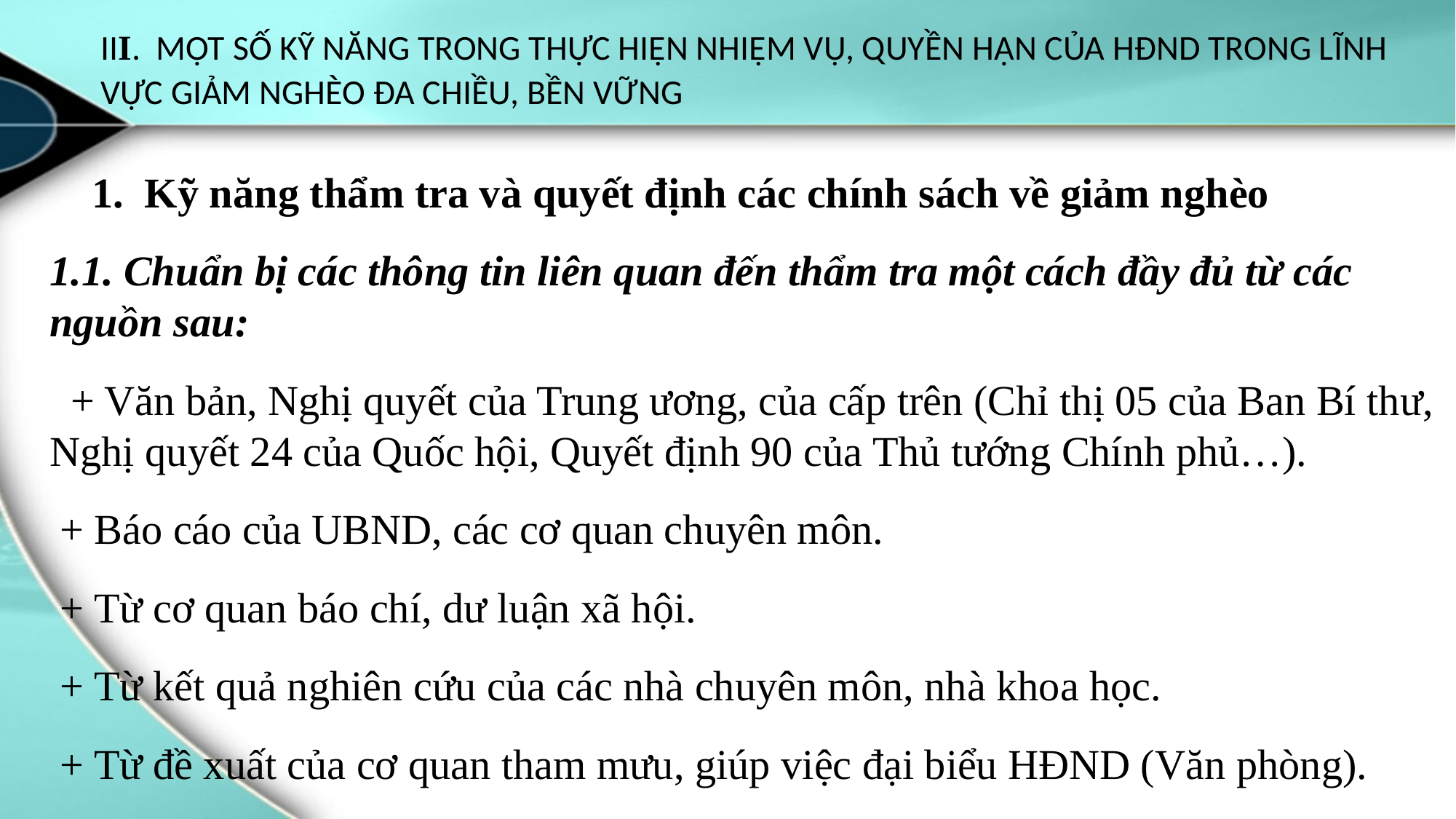

# III.  MỘT SỐ KỸ NĂNG TRONG THỰC HIỆN NHIỆM VỤ, QUYỀN HẠN CỦA HĐND TRONG LĨNH VỰC GIẢM NGHÈO ĐA CHIỀU, BỀN VỮNG
    1.  Kỹ năng thẩm tra và quyết định các chính sách về giảm nghèo
1.1. Chuẩn bị các thông tin liên quan đến thẩm tra một cách đầy đủ từ các nguồn sau:
  + Văn bản, Nghị quyết của Trung ương, của cấp trên (Chỉ thị 05 của Ban Bí thư, Nghị quyết 24 của Quốc hội, Quyết định 90 của Thủ tướng Chính phủ…).
 + Báo cáo của UBND, các cơ quan chuyên môn.
 + Từ cơ quan báo chí, dư luận xã hội.
 + Từ kết quả nghiên cứu của các nhà chuyên môn, nhà khoa học.
 + Từ đề xuất của cơ quan tham mưu, giúp việc đại biểu HĐND (Văn phòng).